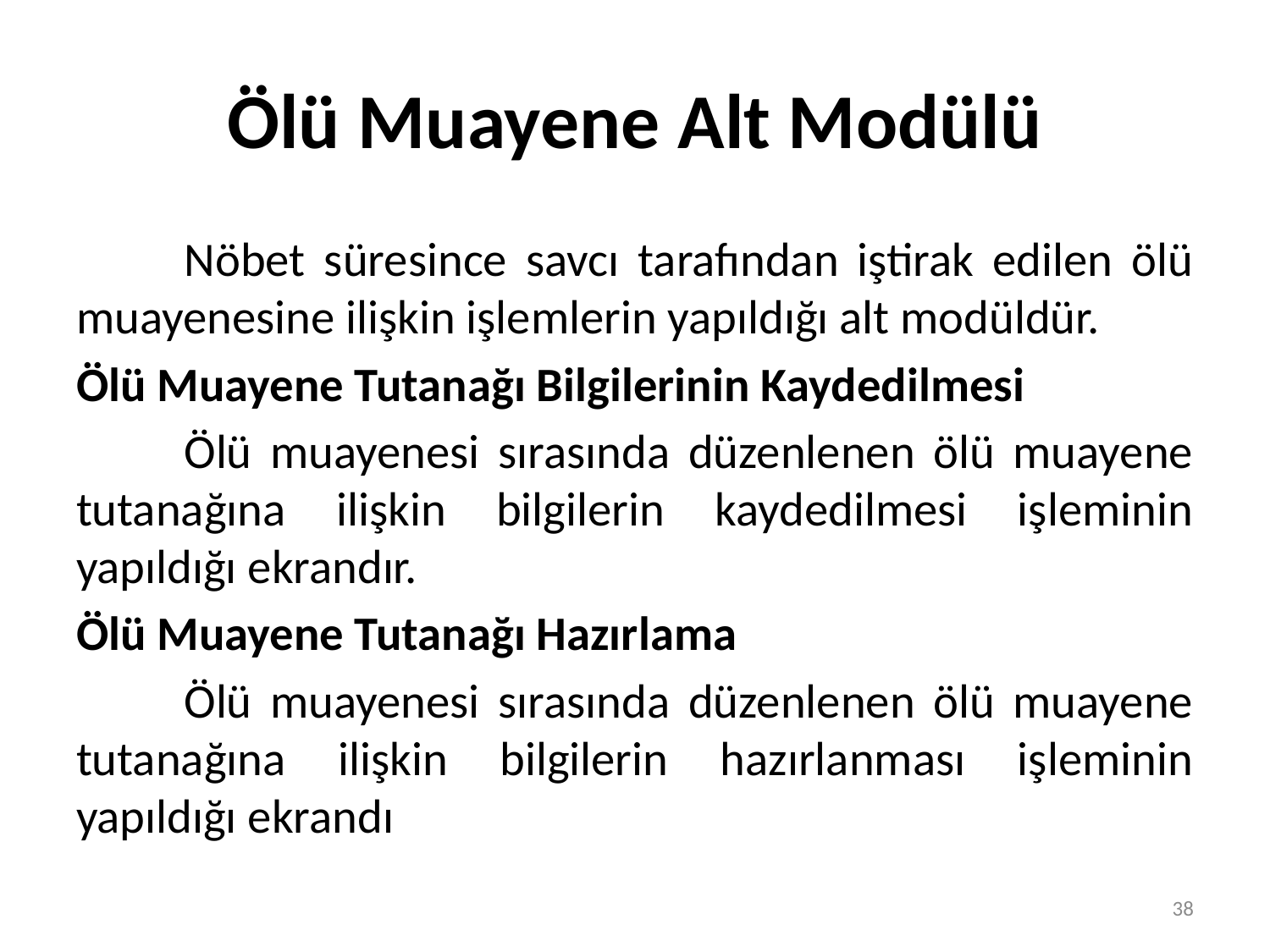

# Ölü Muayene Alt Modülü
	Nöbet süresince savcı tarafından iştirak edilen ölü muayenesine ilişkin işlemlerin yapıldığı alt modüldür.
Ölü Muayene Tutanağı Bilgilerinin Kaydedilmesi
	Ölü muayenesi sırasında düzenlenen ölü muayene tutanağına ilişkin bilgilerin kaydedilmesi işleminin yapıldığı ekrandır.
Ölü Muayene Tutanağı Hazırlama
	Ölü muayenesi sırasında düzenlenen ölü muayene tutanağına ilişkin bilgilerin hazırlanması işleminin yapıldığı ekrandı
38